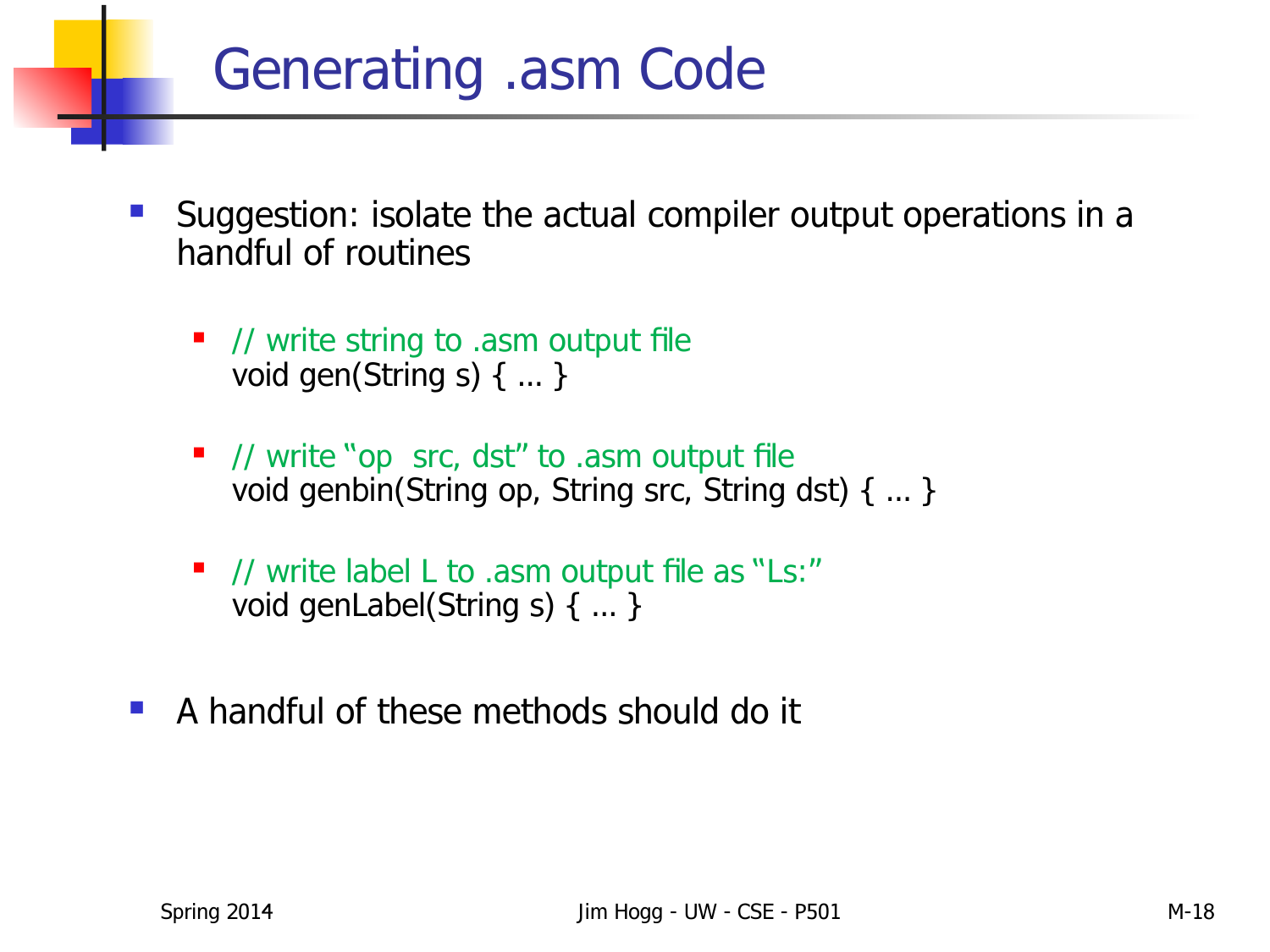

# Generating .asm Code
Suggestion: isolate the actual compiler output operations in a handful of routines

// write string to .asm output file
void gen(String s) { … }

// write “op  src, dst” to .asm output file
void genbin(String op, String src, String dst) { … }

// write label L to .asm output file as “Ls:”
void genLabel(String s) { … }

A handful of these methods should do it
Spring 2014
Jim Hogg - UW - CSE - P501
M-18